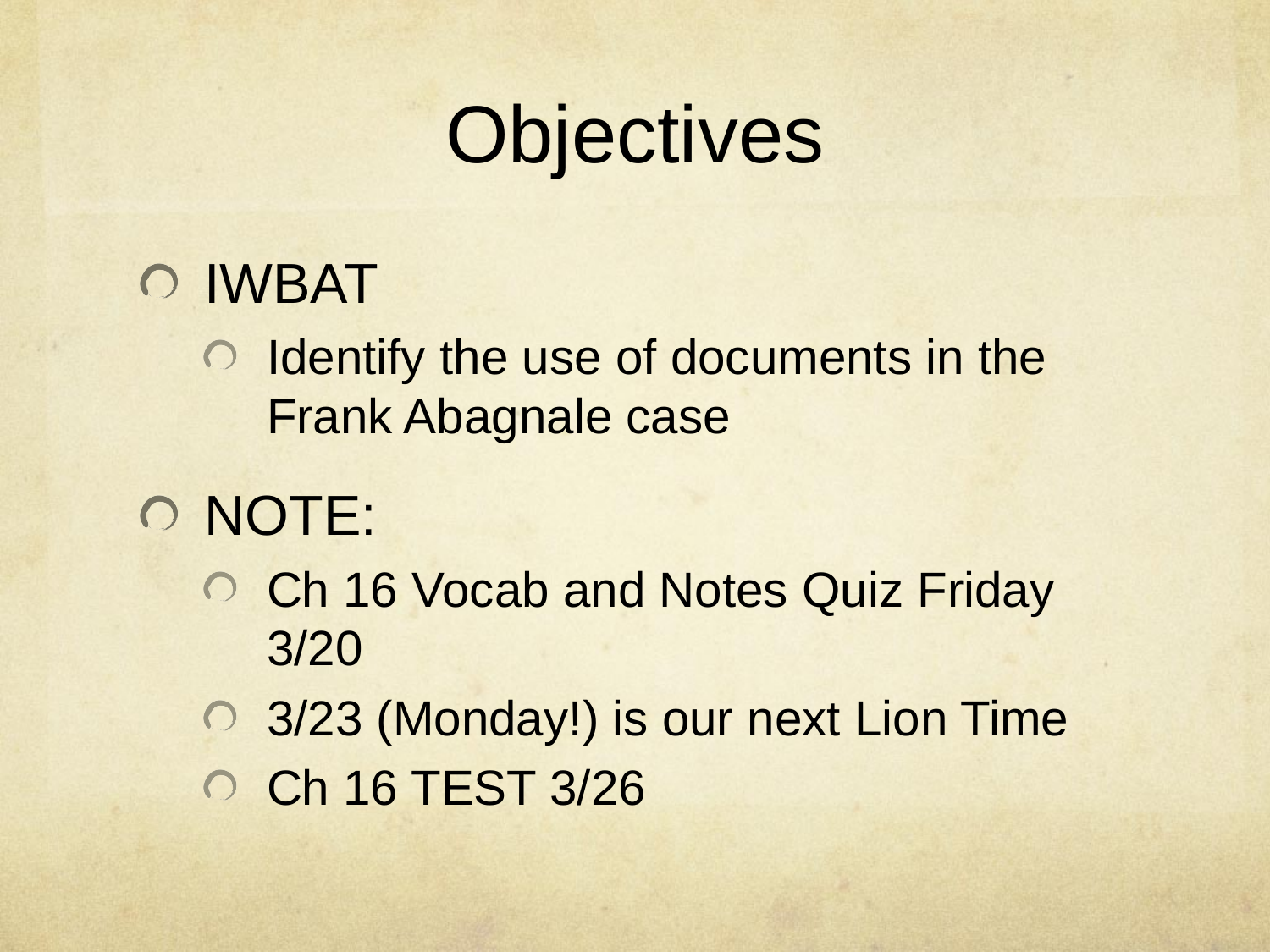

# Objectives
IWBAT
Identify the use of documents in the Frank Abagnale case
NOTE:
Ch 16 Vocab and Notes Quiz Friday 3/20
3/23 (Monday!) is our next Lion Time
Ch 16 TEST 3/26